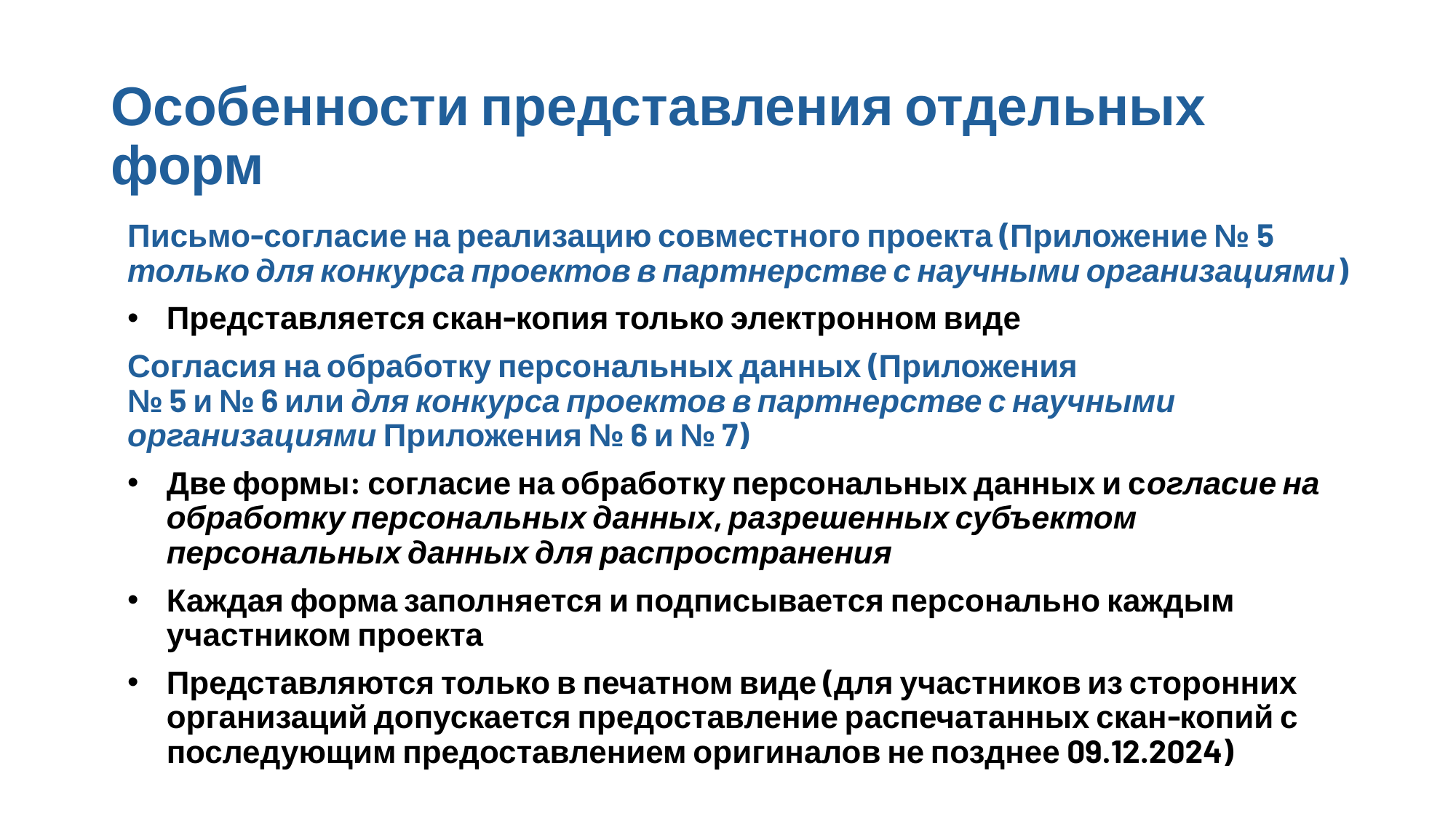

# Особенности представления отдельных форм
Письмо-согласие на реализацию совместного проекта (Приложение № 5 только для конкурса проектов в партнерстве с научными организациями)
Представляется скан-копия только электронном виде
Согласия на обработку персональных данных (Приложения
№ 5 и № 6 или для конкурса проектов в партнерстве с научными организациями Приложения № 6 и № 7)
Две формы: согласие на обработку персональных данных и согласие на обработку персональных данных, разрешенных субъектом персональных данных для распространения
Каждая форма заполняется и подписывается персонально каждым участником проекта
Представляются только в печатном виде (для участников из сторонних организаций допускается предоставление распечатанных скан-копий с последующим предоставлением оригиналов не позднее 09.12.2024)